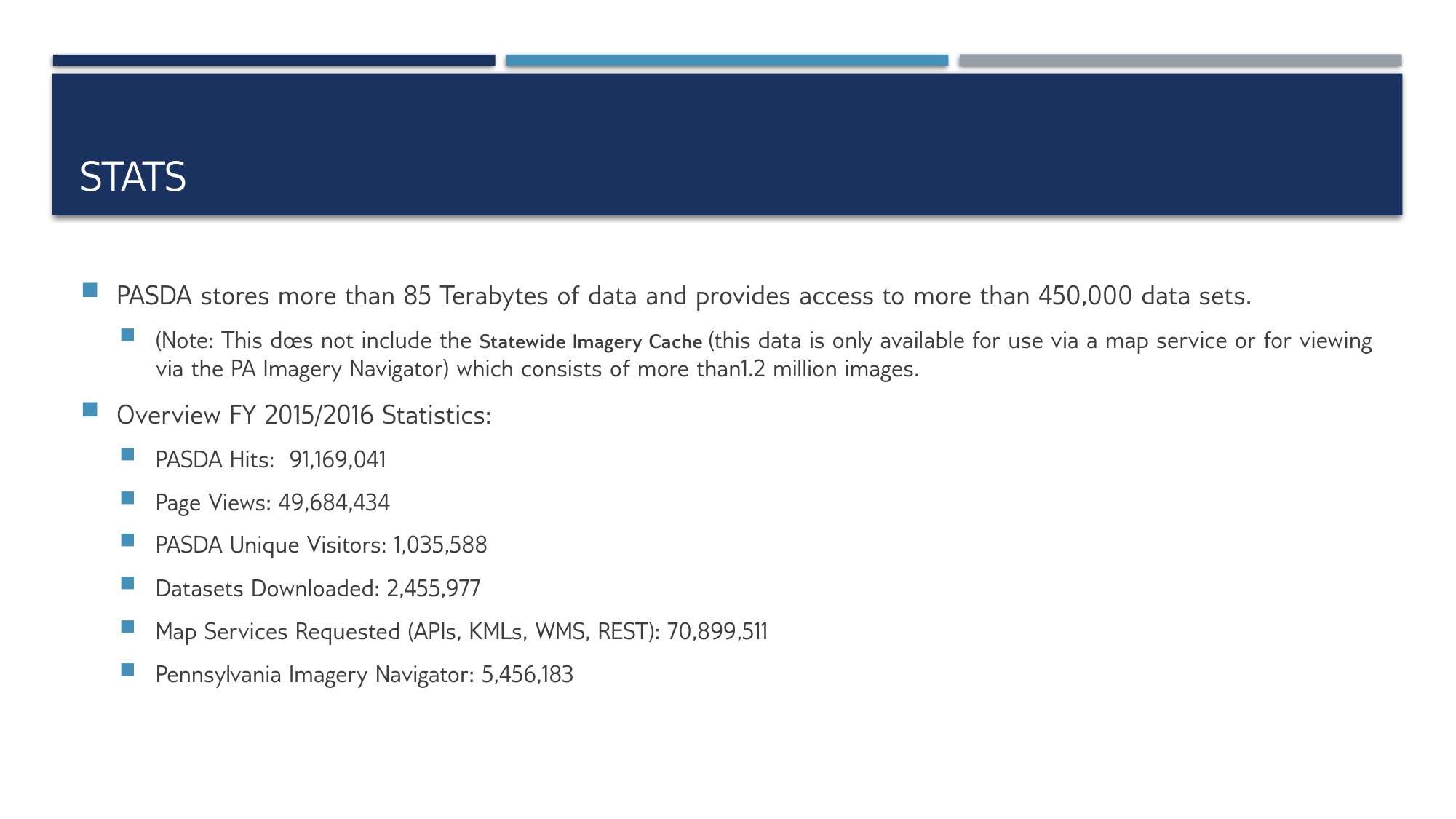

# Stats
PASDA stores more than 85 Terabytes of data and provides access to more than 450,000 data sets.
(Note: This does not include the Statewide Imagery Cache (this data is only available for use via a map service or for viewing via the PA Imagery Navigator) which consists of more than1.2 million images.
Overview FY 2015/2016 Statistics:
PASDA Hits:  91,169,041
Page Views: 49,684,434
PASDA Unique Visitors: 1,035,588
Datasets Downloaded: 2,455,977
Map Services Requested (APIs, KMLs, WMS, REST): 70,899,511
Pennsylvania Imagery Navigator: 5,456,183